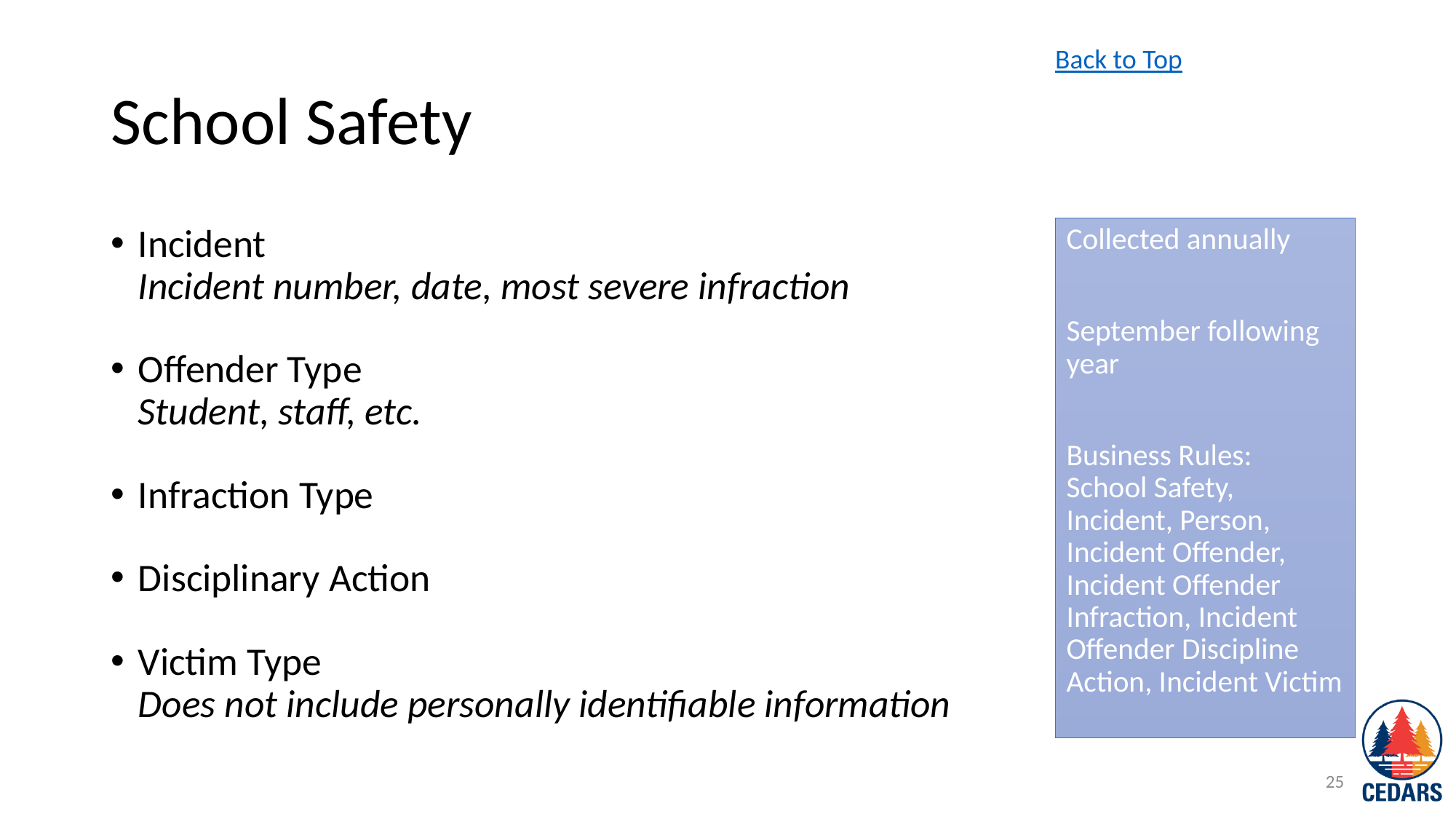

Back to Top
# School Safety
Incident
Incident number, date, most severe infraction

Offender Type
Student, staff, etc.

Infraction Type

Disciplinary Action

Victim Type
Does not include personally identifiable information

Collected annually

September following year

Business Rules:  School Safety, Incident, Person, Incident Offender, Incident Offender Infraction, Incident Offender Discipline Action, Incident Victim

25